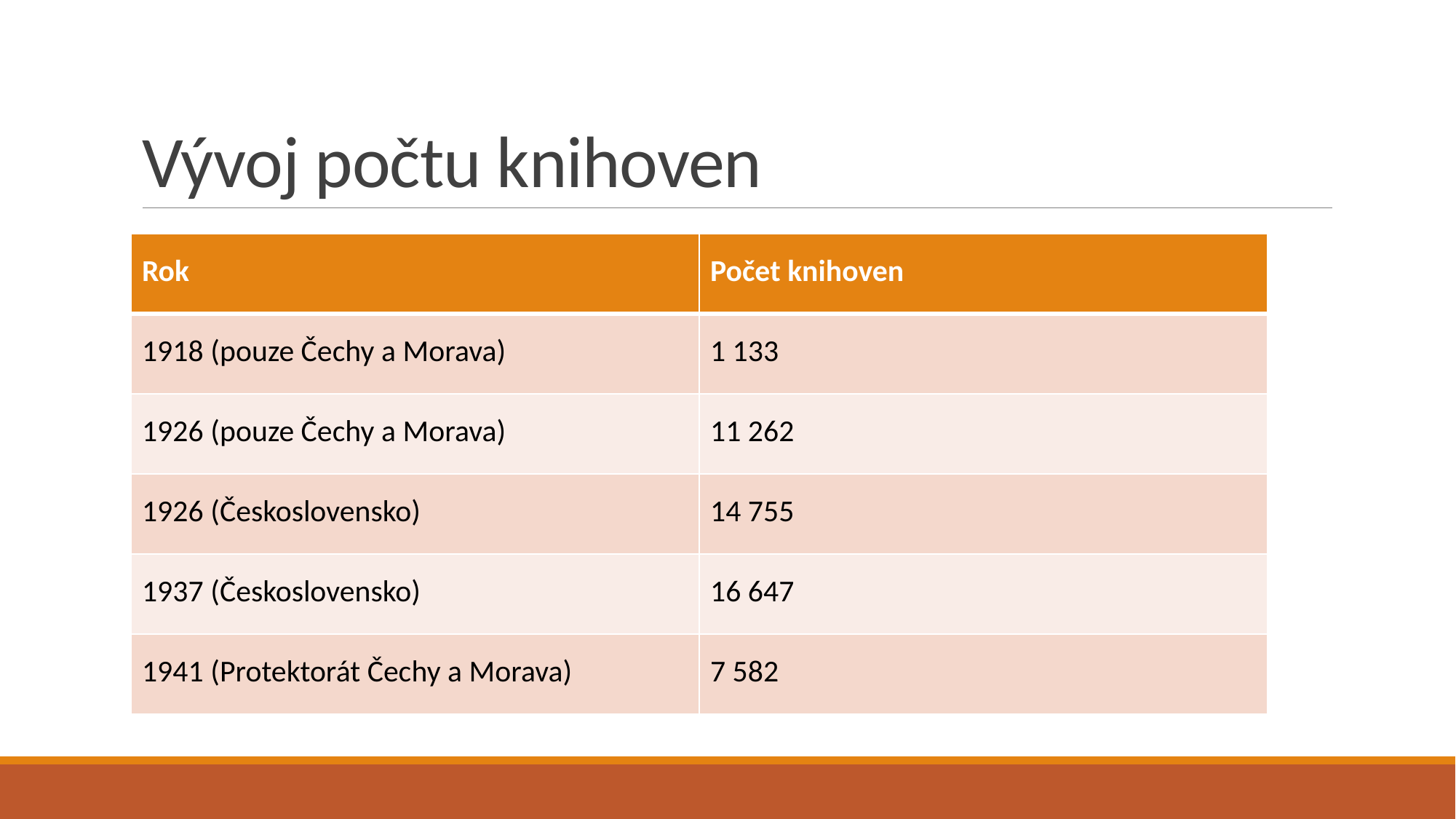

# Vývoj počtu knihoven
| Rok | Počet knihoven |
| --- | --- |
| 1918 (pouze Čechy a Morava) | 1 133 |
| 1926 (pouze Čechy a Morava) | 11 262 |
| 1926 (Československo) | 14 755 |
| 1937 (Československo) | 16 647 |
| 1941 (Protektorát Čechy a Morava) | 7 582 |